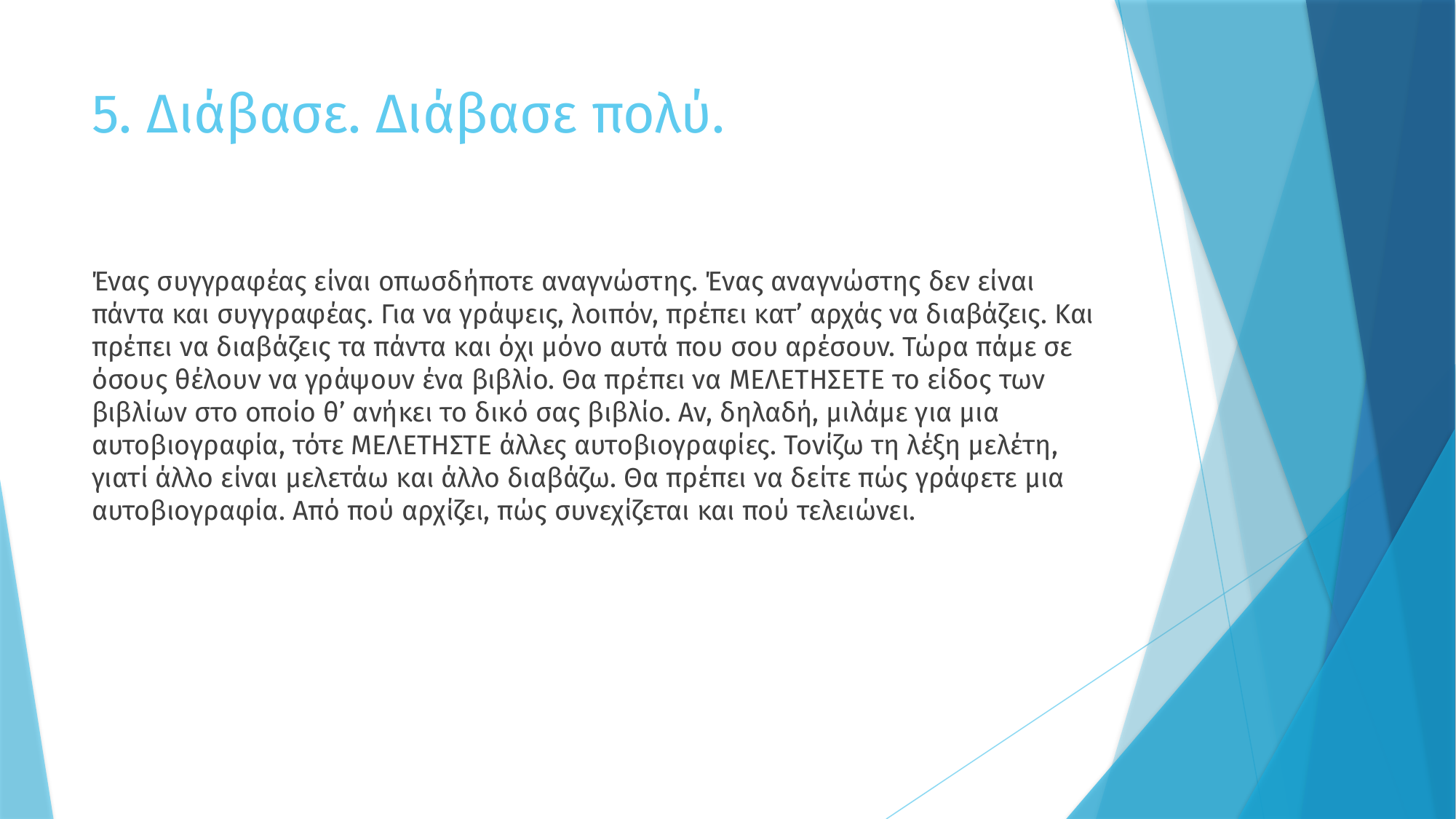

# 5. Διάβασε. Διάβασε πολύ.
Ένας συγγραφέας είναι οπωσδήποτε αναγνώστης. Ένας αναγνώστης δεν είναι πάντα και συγγραφέας. Για να γράψεις, λοιπόν, πρέπει κατ’ αρχάς να διαβάζεις. Και πρέπει να διαβάζεις τα πάντα και όχι μόνο αυτά που σου αρέσουν. Τώρα πάμε σε όσους θέλουν να γράψουν ένα βιβλίο. Θα πρέπει να ΜΕΛΕΤΗΣΕΤΕ το είδος των βιβλίων στο οποίο θ’ ανήκει το δικό σας βιβλίο. Αν, δηλαδή, μιλάμε για μια αυτοβιογραφία, τότε ΜΕΛΕΤΗΣΤΕ άλλες αυτοβιογραφίες. Τονίζω τη λέξη μελέτη, γιατί άλλο είναι μελετάω και άλλο διαβάζω. Θα πρέπει να δείτε πώς γράφετε μια αυτοβιογραφία. Από πού αρχίζει, πώς συνεχίζεται και πού τελειώνει.